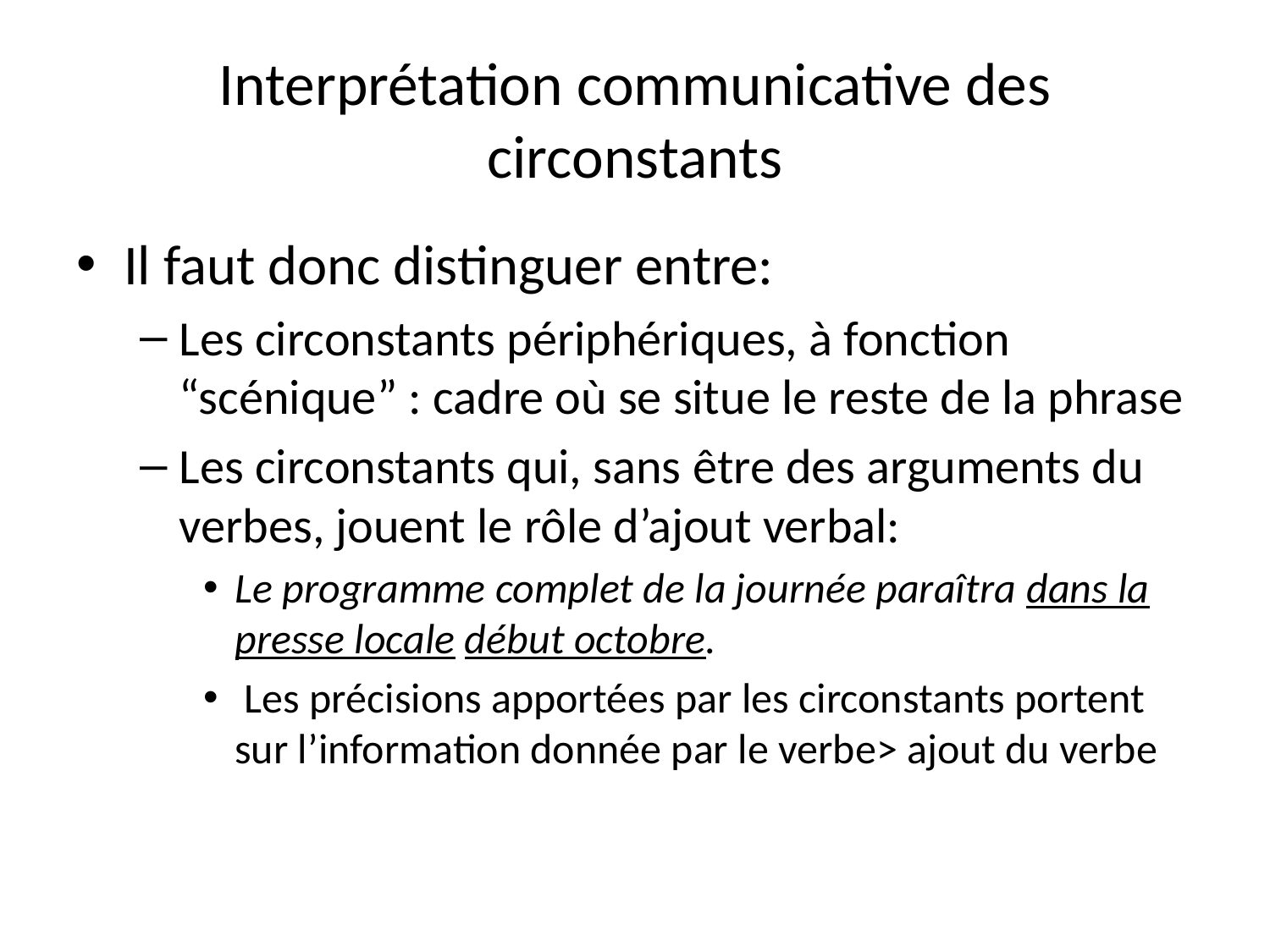

# Interprétation communicative des circonstants
Il faut donc distinguer entre:
Les circonstants périphériques, à fonction “scénique” : cadre où se situe le reste de la phrase
Les circonstants qui, sans être des arguments du verbes, jouent le rôle d’ajout verbal:
Le programme complet de la journée paraîtra dans la presse locale début octobre.
 Les précisions apportées par les circonstants portent sur l’information donnée par le verbe> ajout du verbe